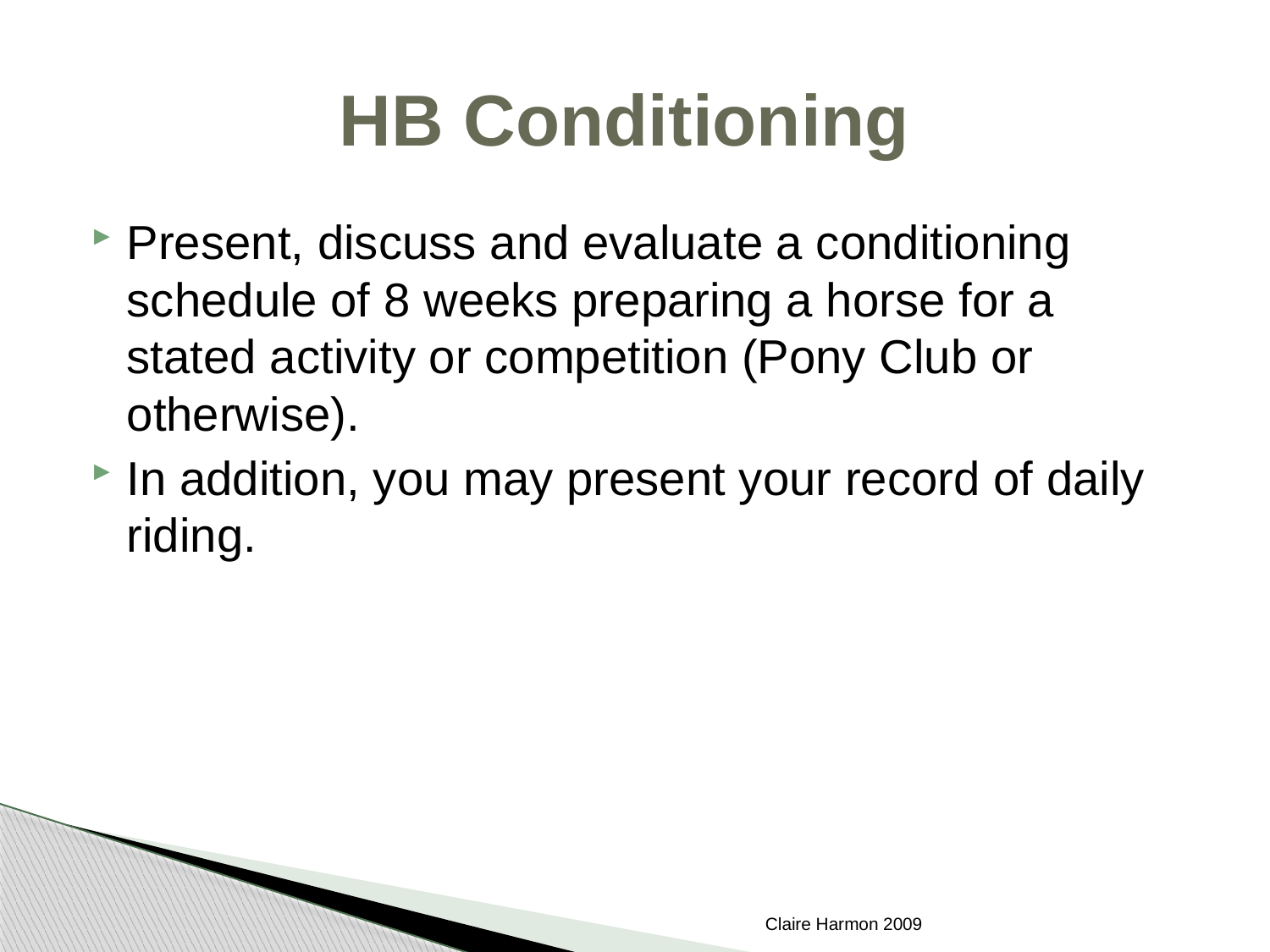

# HB Conditioning
Present, discuss and evaluate a conditioning schedule of 8 weeks preparing a horse for a stated activity or competition (Pony Club or otherwise).
In addition, you may present your record of daily riding.

Claire Harmon 2009